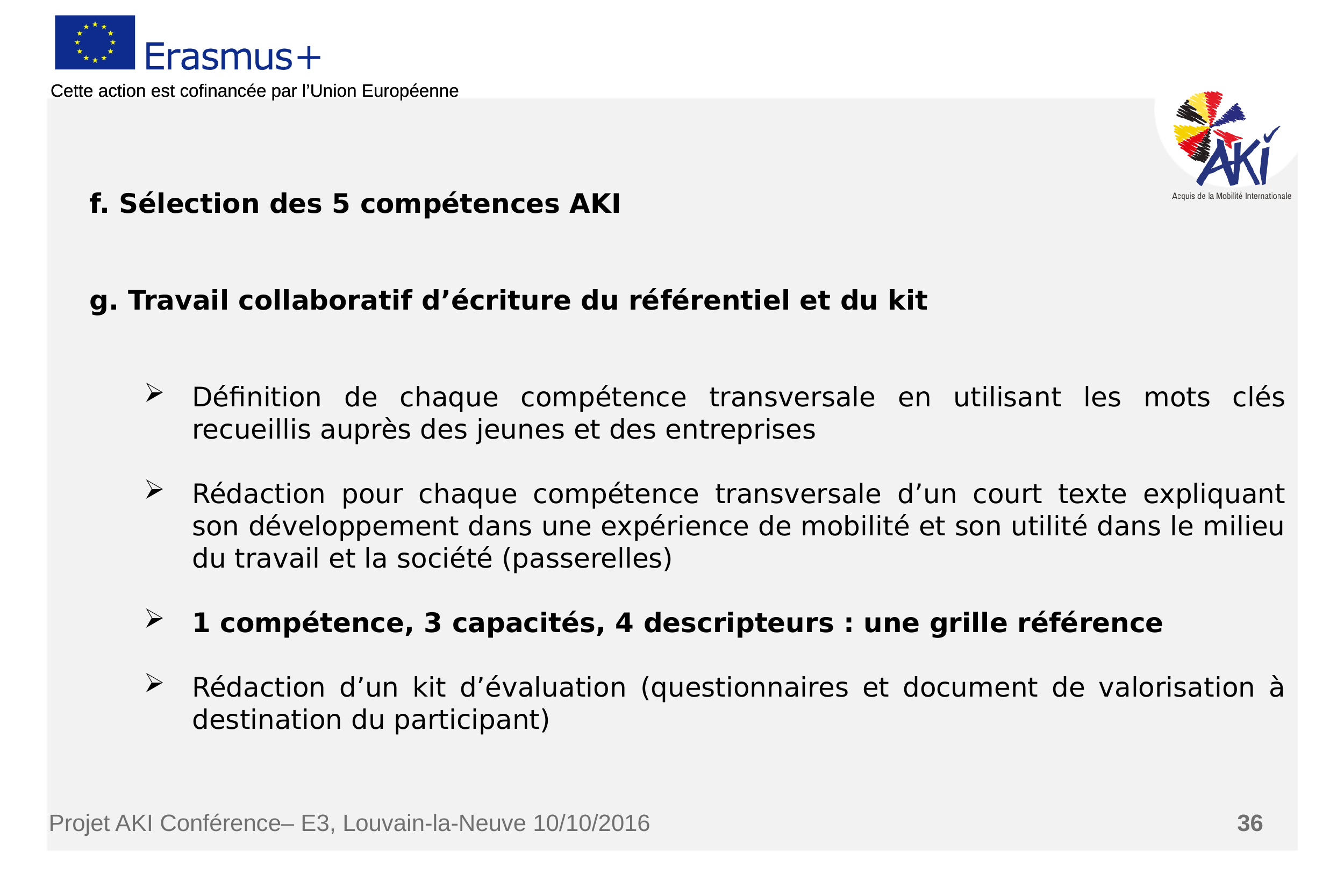

f. Sélection des 5 compétences AKI

g. Travail collaboratif d’écriture du référentiel et du kit

Définition de chaque compétence transversale en utilisant les mots clés recueillis auprès des jeunes et des entreprises

Rédaction pour chaque compétence transversale d’un court texte expliquant son développement dans une expérience de mobilité et son utilité dans le milieu du travail et la société (passerelles)

1 compétence, 3 capacités, 4 descripteurs : une grille référence

Rédaction d’un kit d’évaluation (questionnaires et document de valorisation à destination du participant)

Projet AKI Conférence– E3, Louvain-la-Neuve 10/10/2016
36